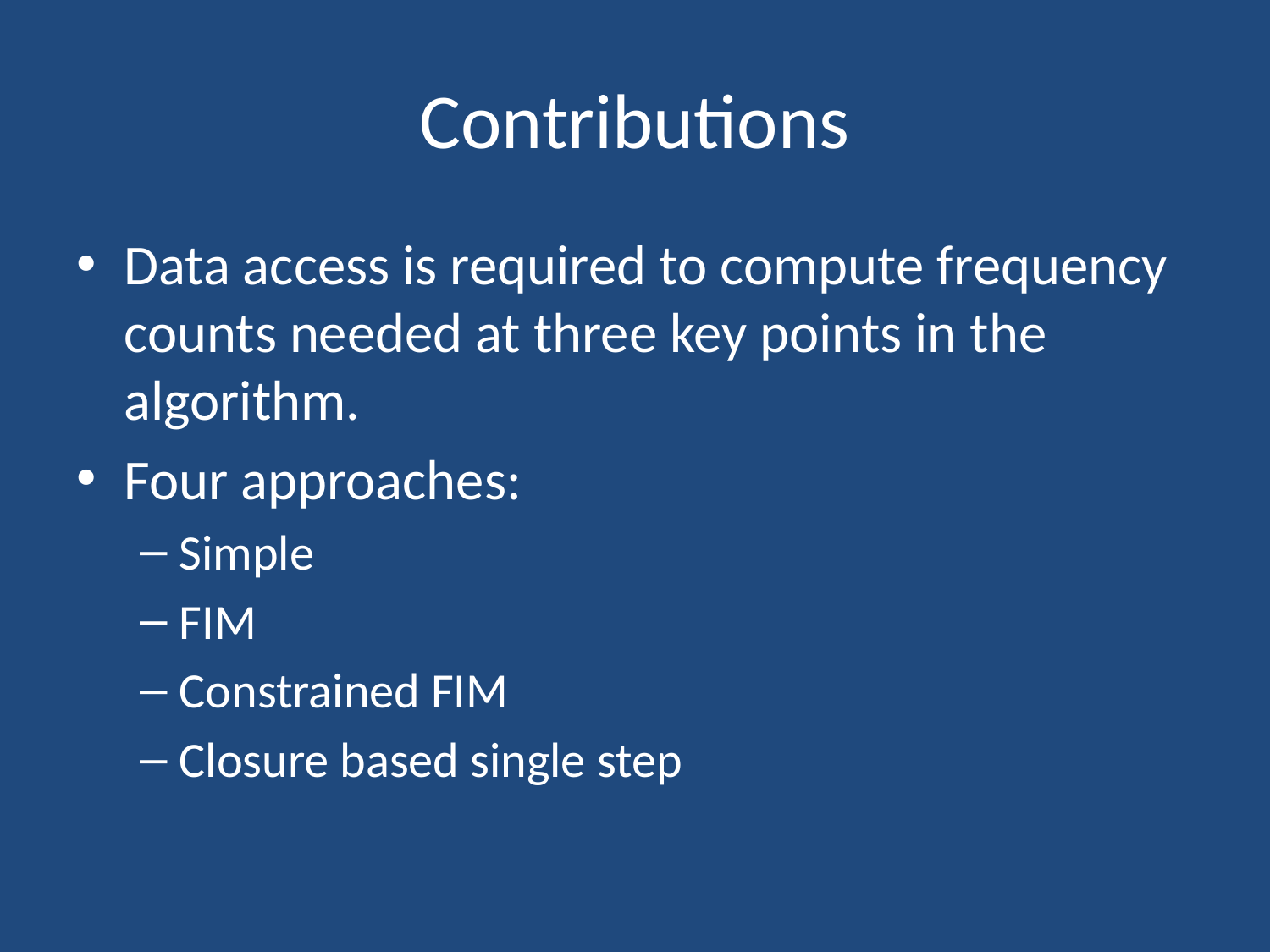

# Contributions
Data access is required to compute frequency counts needed at three key points in the algorithm.
Four approaches:
Simple
FIM
Constrained FIM
Closure based single step